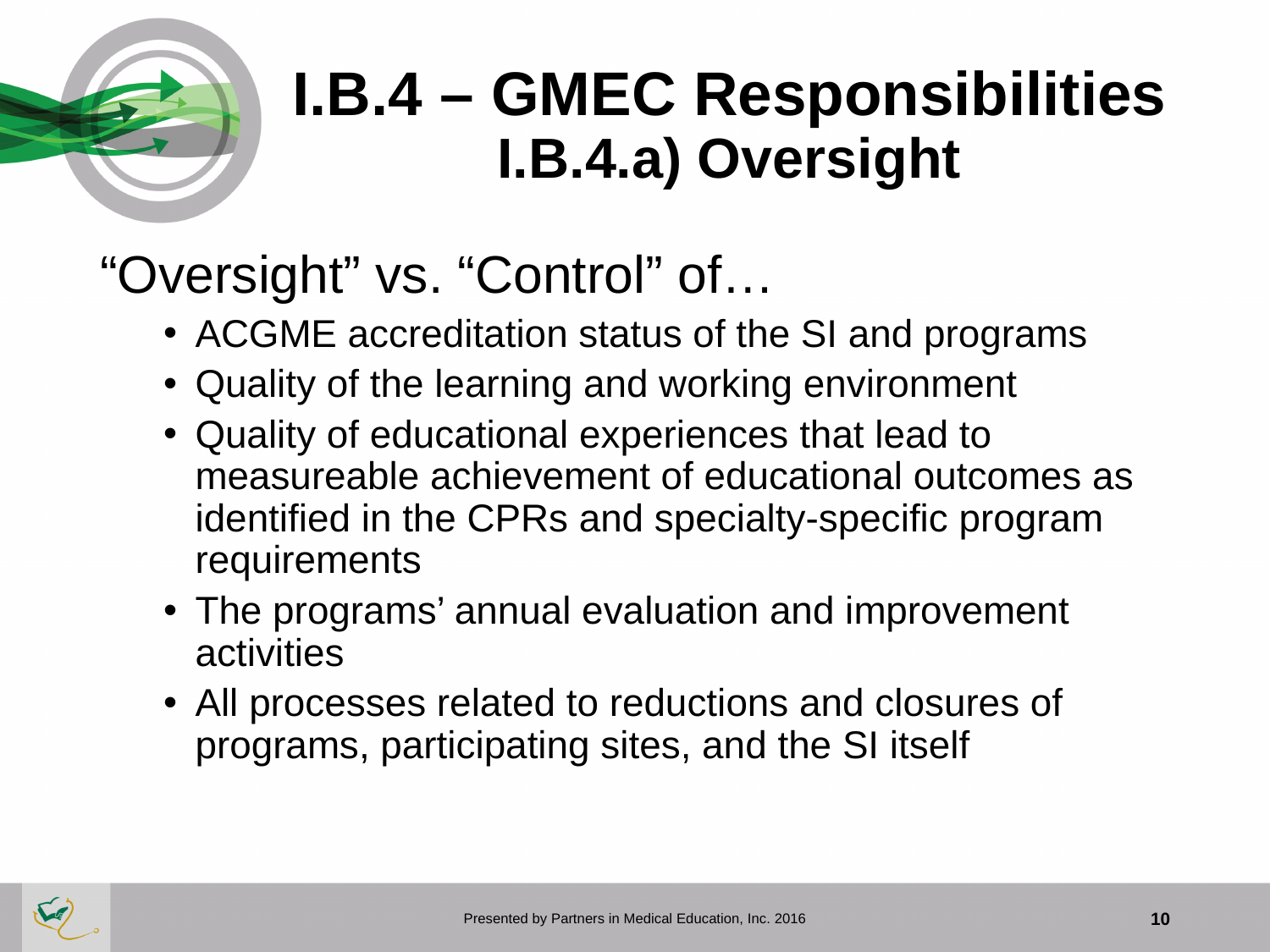

# I.B.4 – GMEC Responsibilities I.B.4.a) Oversight
“Oversight” vs. “Control” of…
ACGME accreditation status of the SI and programs
Quality of the learning and working environment
Quality of educational experiences that lead to measureable achievement of educational outcomes as identified in the CPRs and specialty-specific program requirements
The programs’ annual evaluation and improvement activities
All processes related to reductions and closures of programs, participating sites, and the SI itself

Presented by Partners in Medical Education, Inc. 2016
10